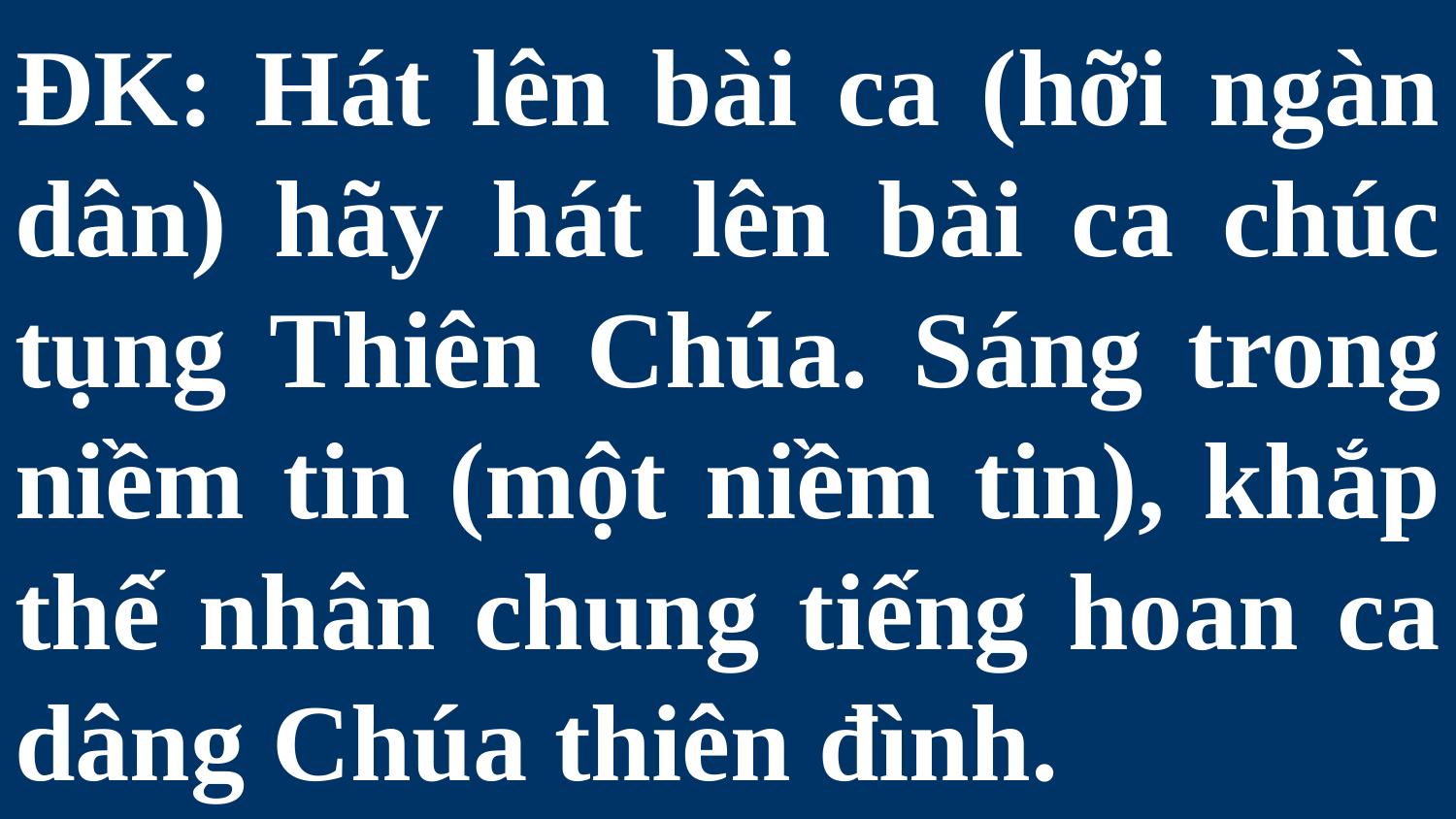

# ÐK: Hát lên bài ca (hỡi ngàn dân) hãy hát lên bài ca chúc tụng Thiên Chúa. Sáng trong niềm tin (một niềm tin), khắp thế nhân chung tiếng hoan ca dâng Chúa thiên đình.